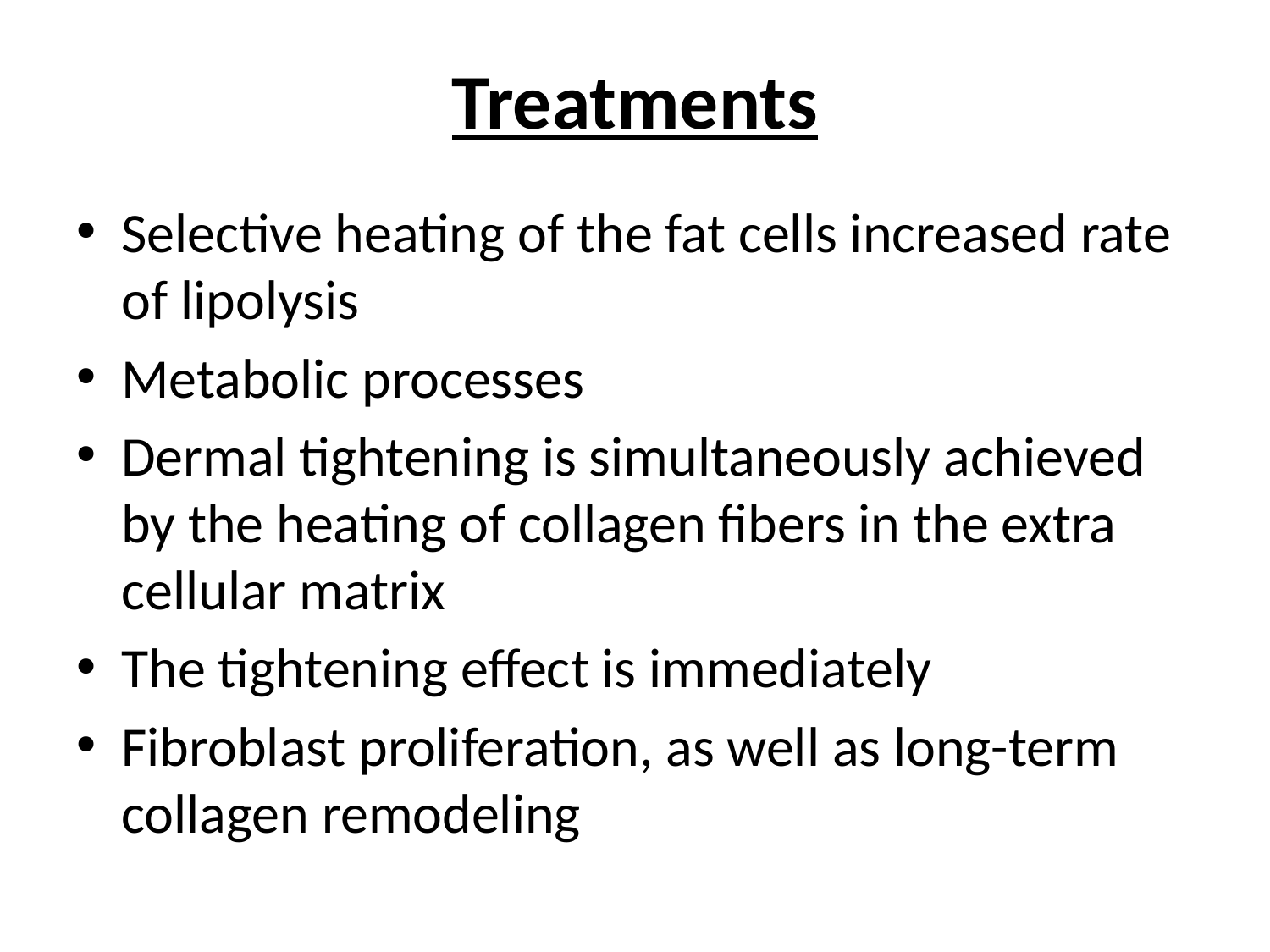

# Treatments
Selective heating of the fat cells increased rate of lipolysis
Metabolic processes
Dermal tightening is simultaneously achieved by the heating of collagen fibers in the extra cellular matrix
The tightening effect is immediately
Fibroblast proliferation, as well as long-term collagen remodeling